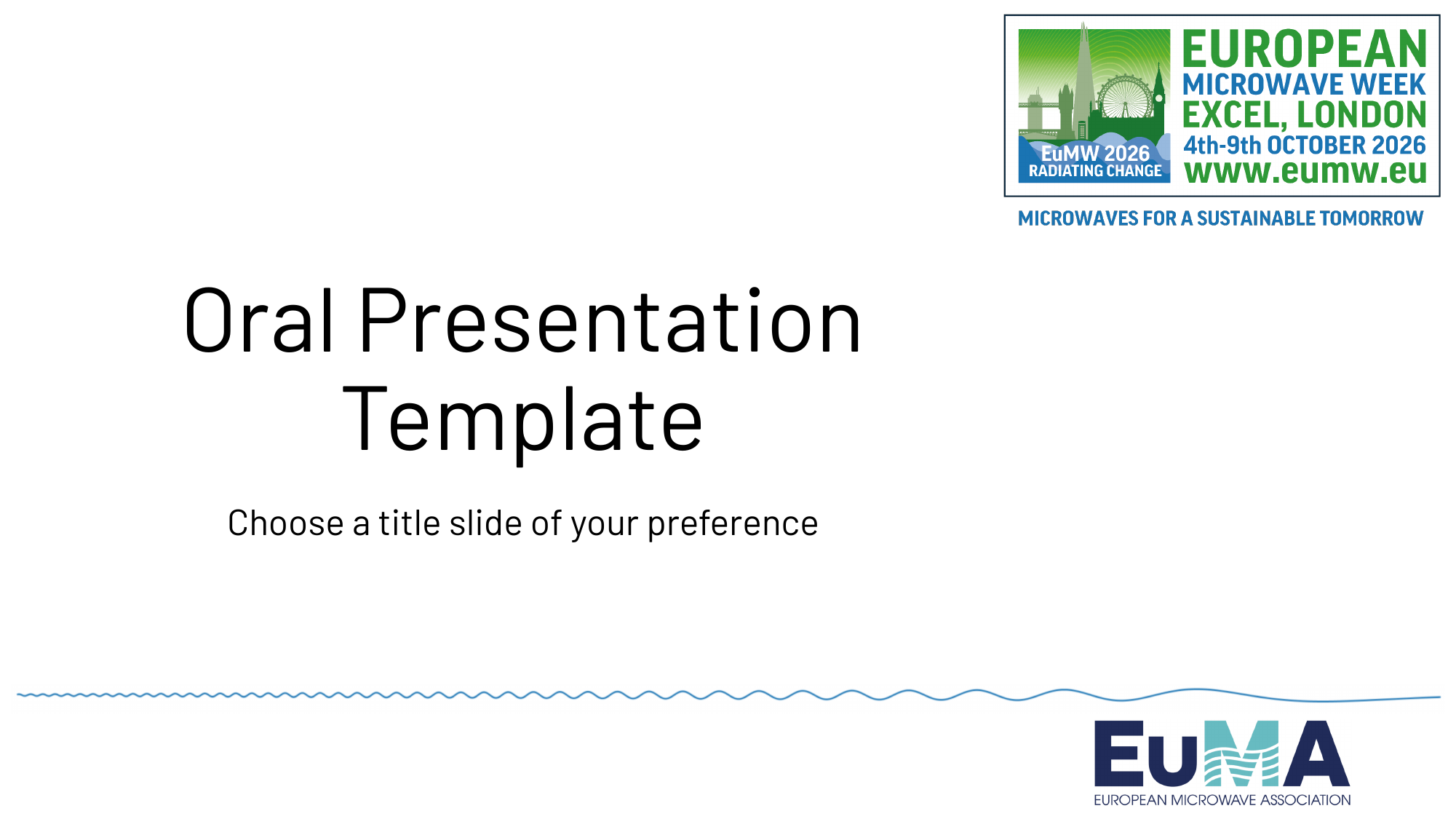

# Oral Presentation Template
Choose a title slide of your preference